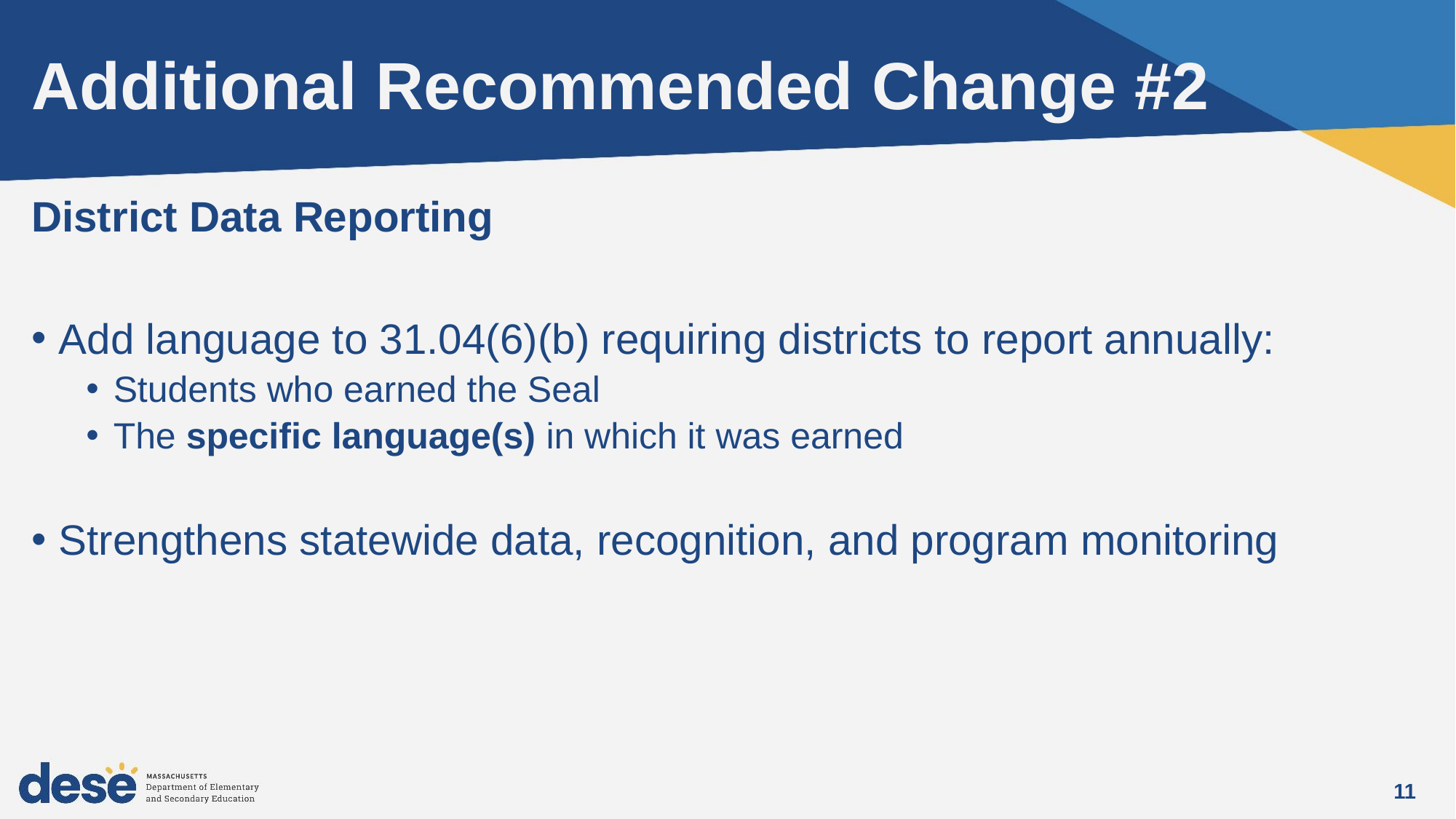

# Additional Recommended Change #2
District Data Reporting

Add language to 31.04(6)(b) requiring districts to report annually:
Students who earned the Seal
The specific language(s) in which it was earned

Strengthens statewide data, recognition, and program monitoring

11